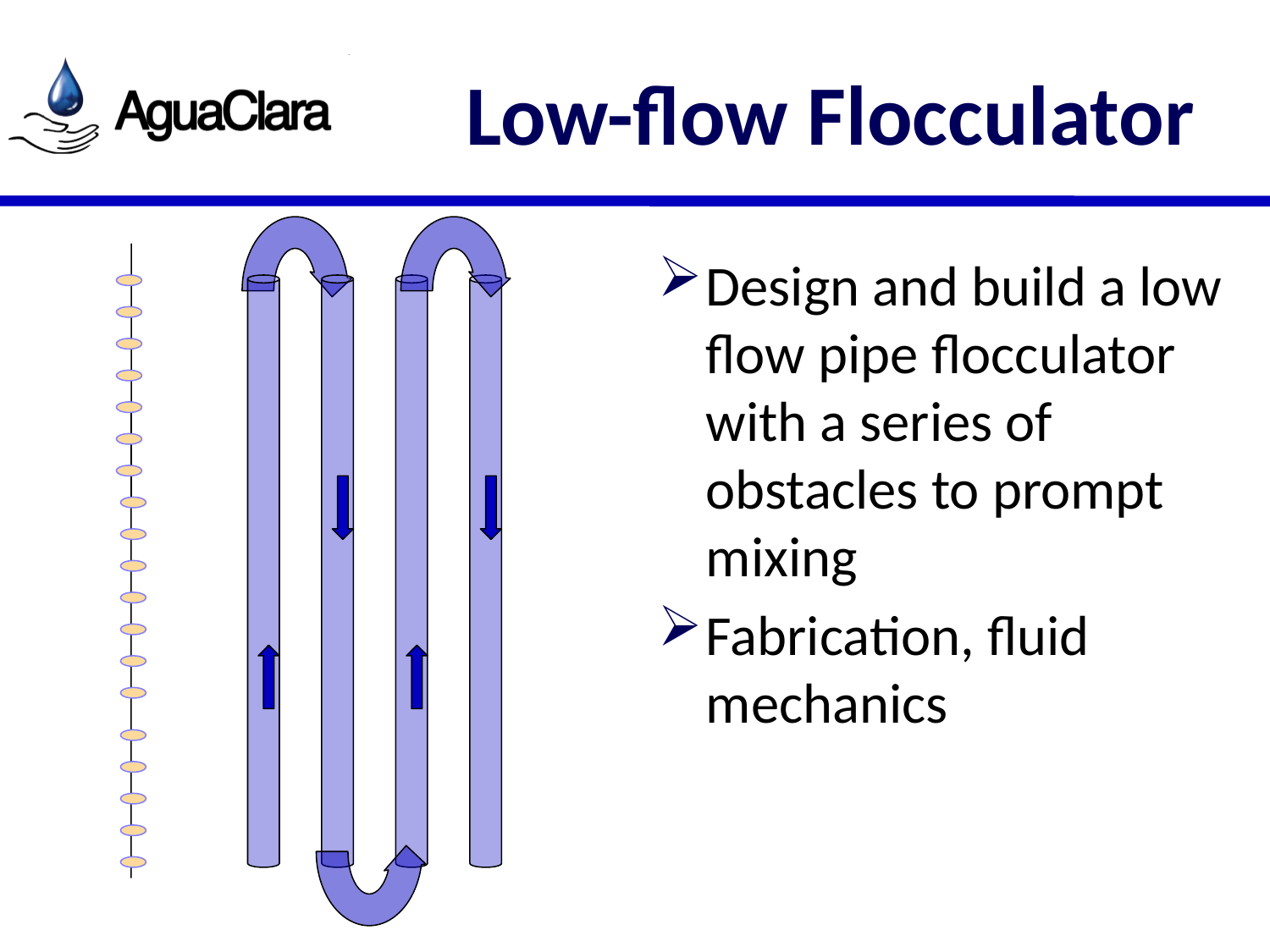

Low-flow Flocculator

Design and build a low flow pipe flocculator with a series of obstacles to prompt mixing
Fabrication, fluid mechanics